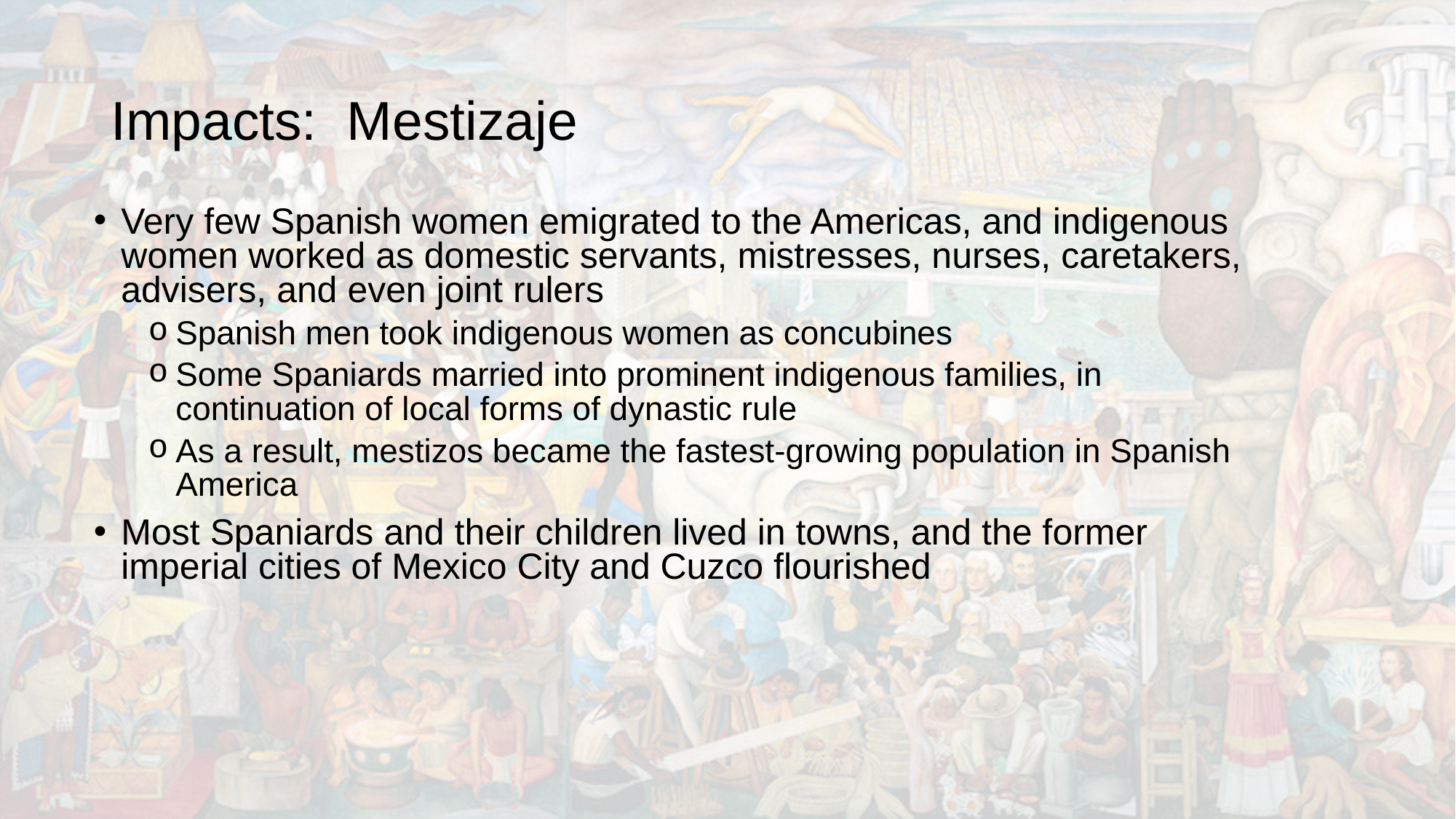

# Impacts:  Mestizaje
Very few Spanish women emigrated to the Americas, and indigenous women worked as domestic servants, mistresses, nurses, caretakers, advisers, and even joint rulers
Spanish men took indigenous women as concubines
Some Spaniards married into prominent indigenous families, in continuation of local forms of dynastic rule
As a result, mestizos became the fastest-growing population in Spanish America
Most Spaniards and their children lived in towns, and the former imperial cities of Mexico City and Cuzco flourished